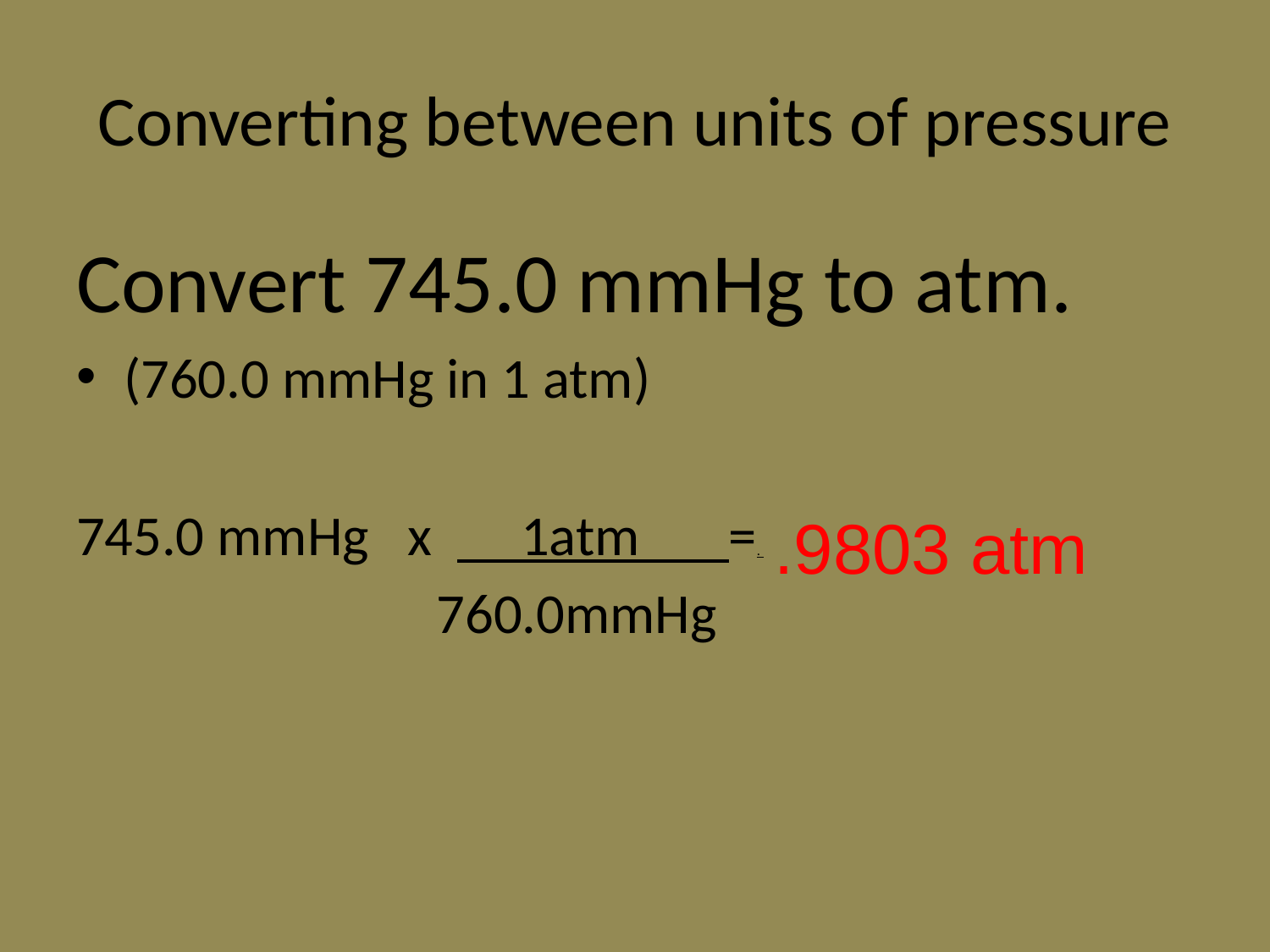

# Converting between units of pressure
Convert 745.0 mmHg to atm.
(760.0 mmHg in 1 atm)

745.0 mmHg   x       1atm       =.
.9803 atm
760.0mmHg